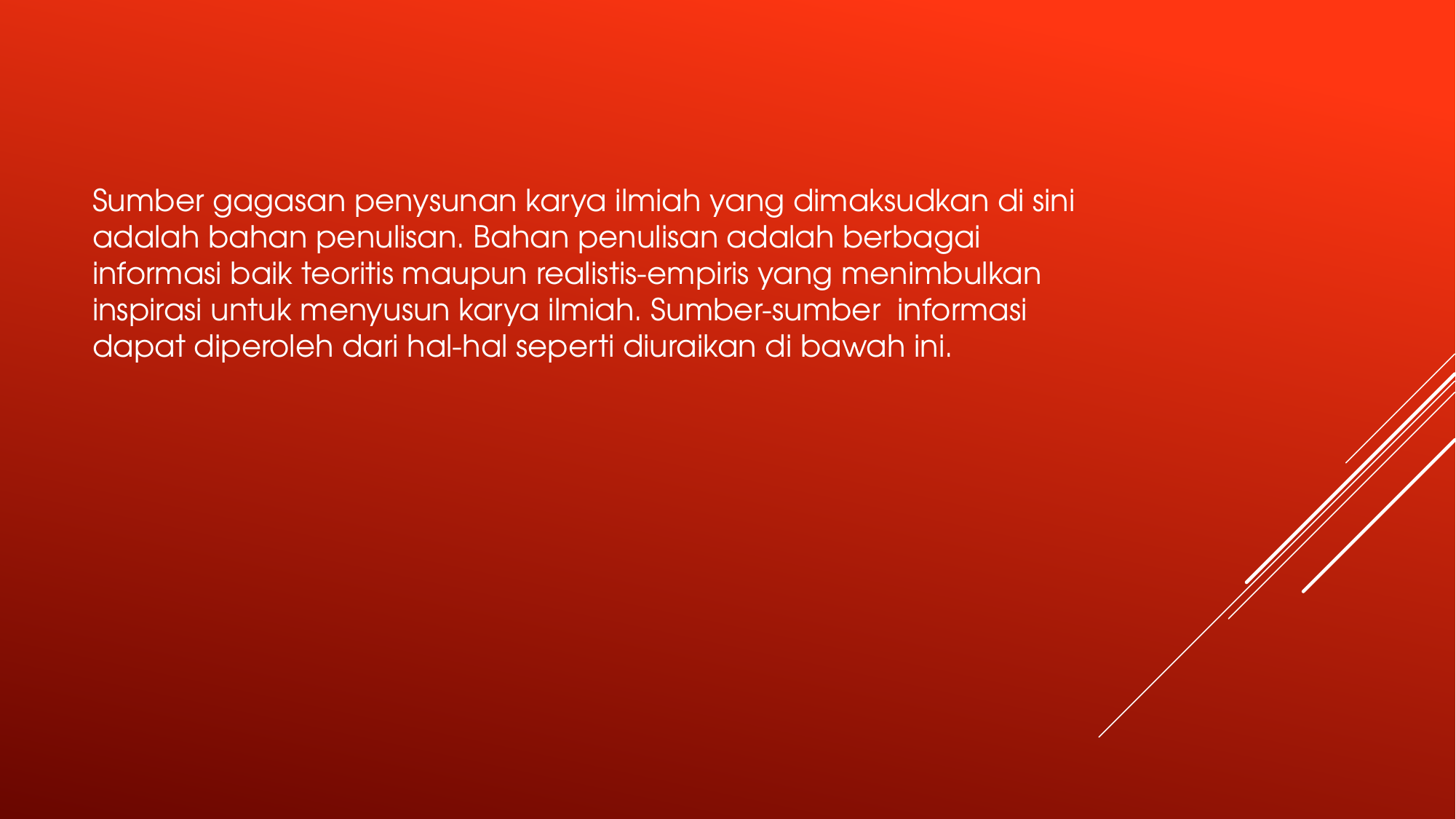

Sumber gagasan penysunan karya ilmiah yang dimaksudkan di sini adalah bahan penulisan. Bahan penulisan adalah berbagai informasi baik teoritis maupun realistis-empiris yang menimbulkan inspirasi untuk menyusun karya ilmiah. Sumber-sumber  informasi dapat diperoleh dari hal-hal seperti diuraikan di bawah ini.

#